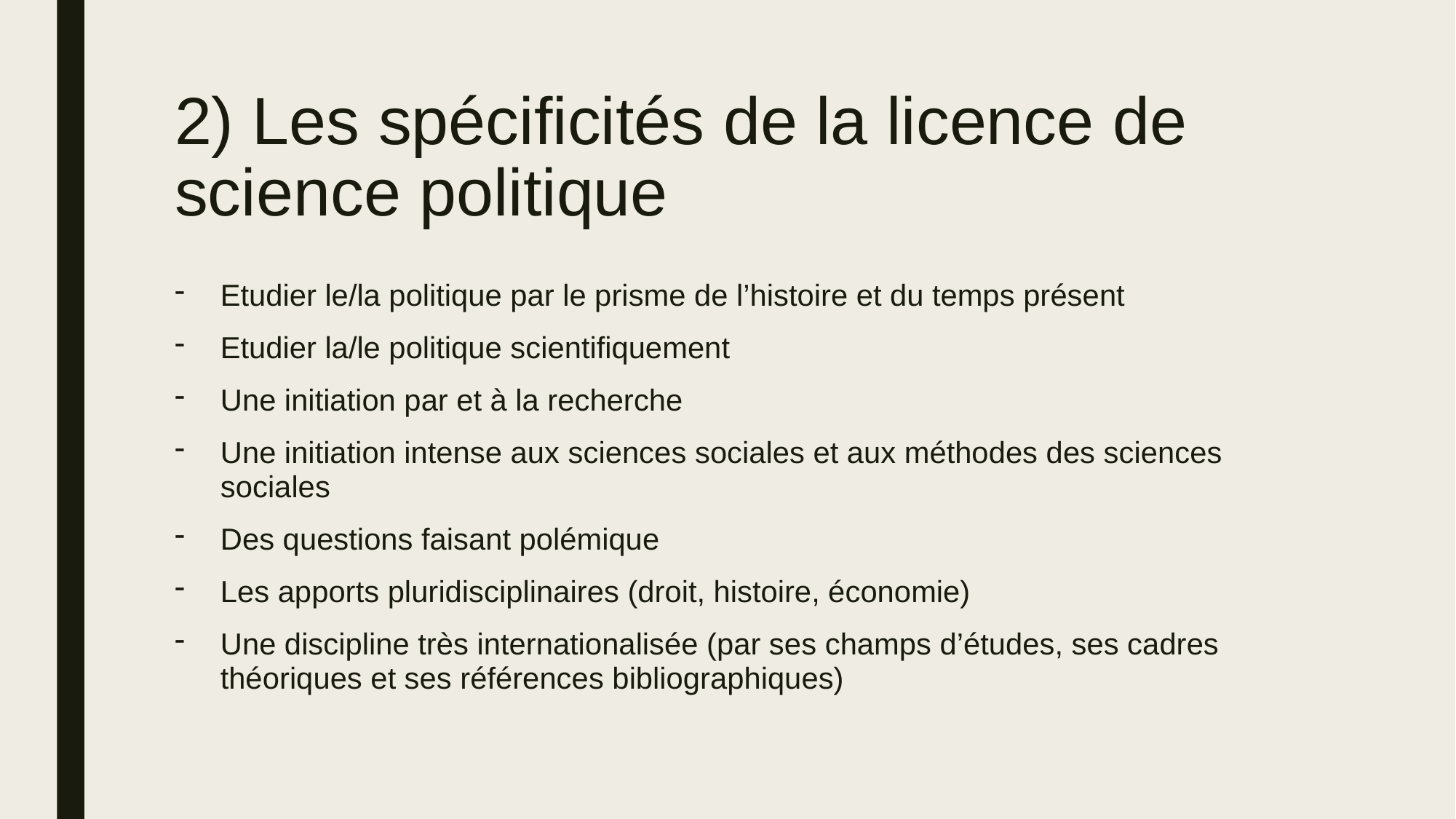

# 2) Les spécificités de la licence de science politique
Etudier le/la politique par le prisme de l’histoire et du temps présent
Etudier la/le politique scientifiquement
Une initiation par et à la recherche
Une initiation intense aux sciences sociales et aux méthodes des sciences sociales
Des questions faisant polémique
Les apports pluridisciplinaires (droit, histoire, économie)
Une discipline très internationalisée (par ses champs d’études, ses cadres théoriques et ses références bibliographiques)